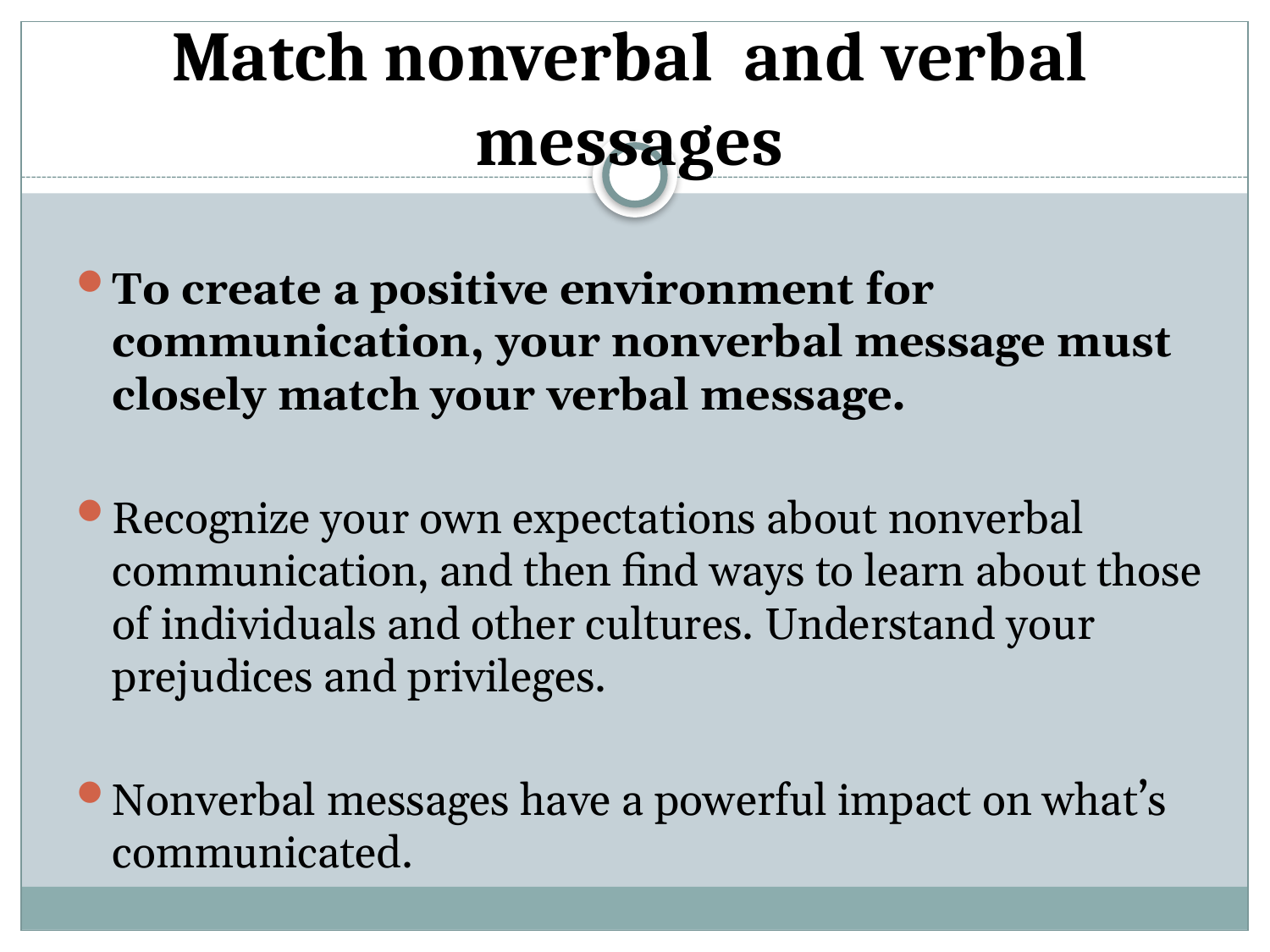

# Match nonverbal  and verbal messages
To create a positive environment for communication, your nonverbal message must closely match your verbal message.

Recognize your own expectations about nonverbal communication, and then find ways to learn about those of individuals and other cultures. Understand your prejudices and privileges.

Nonverbal messages have a powerful impact on what’s communicated.